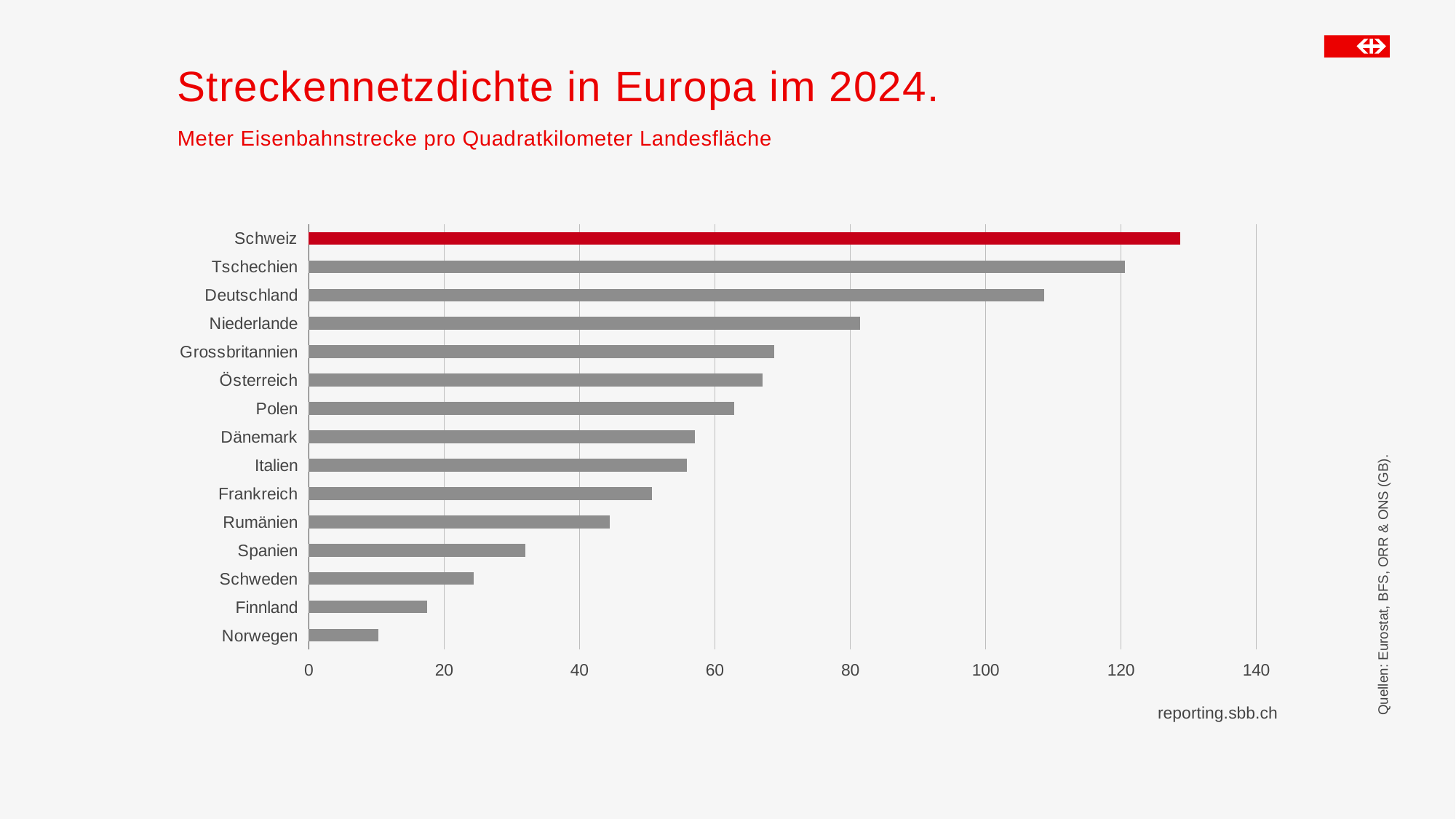

# Streckennetzdichte in Europa im 2024.
Meter Eisenbahnstrecke pro Quadratkilometer Landesfläche

### Chart

| Category | Streckennetzdichte |
|---|---|
| Norwegen | 10.3046664898072 |
| Finnland | 17.4787462582481 |
| Schweden | 24.3661493348591 |
| Spanien | 32.0506360885642 |
| Rumänien | 44.5096015906174 |
| Frankreich | 50.6776601864689 |
| Italien | 55.8761118780187 |
| Dänemark | 57.029702970297 |
| Polen | 62.9151599086969 |
| Österreich | 67.0497627506617 |
| Grossbritannien | 68.779331702066 |
| Niederlande | 81.4115254962812 |
| Deutschland | 108.664341707475 |
| Tschechien | 120.627353526645 |
| Schweiz | 128.802832279784 |
Quellen: Eurostat, BFS, ORR & ONS (GB).
reporting.sbb.ch